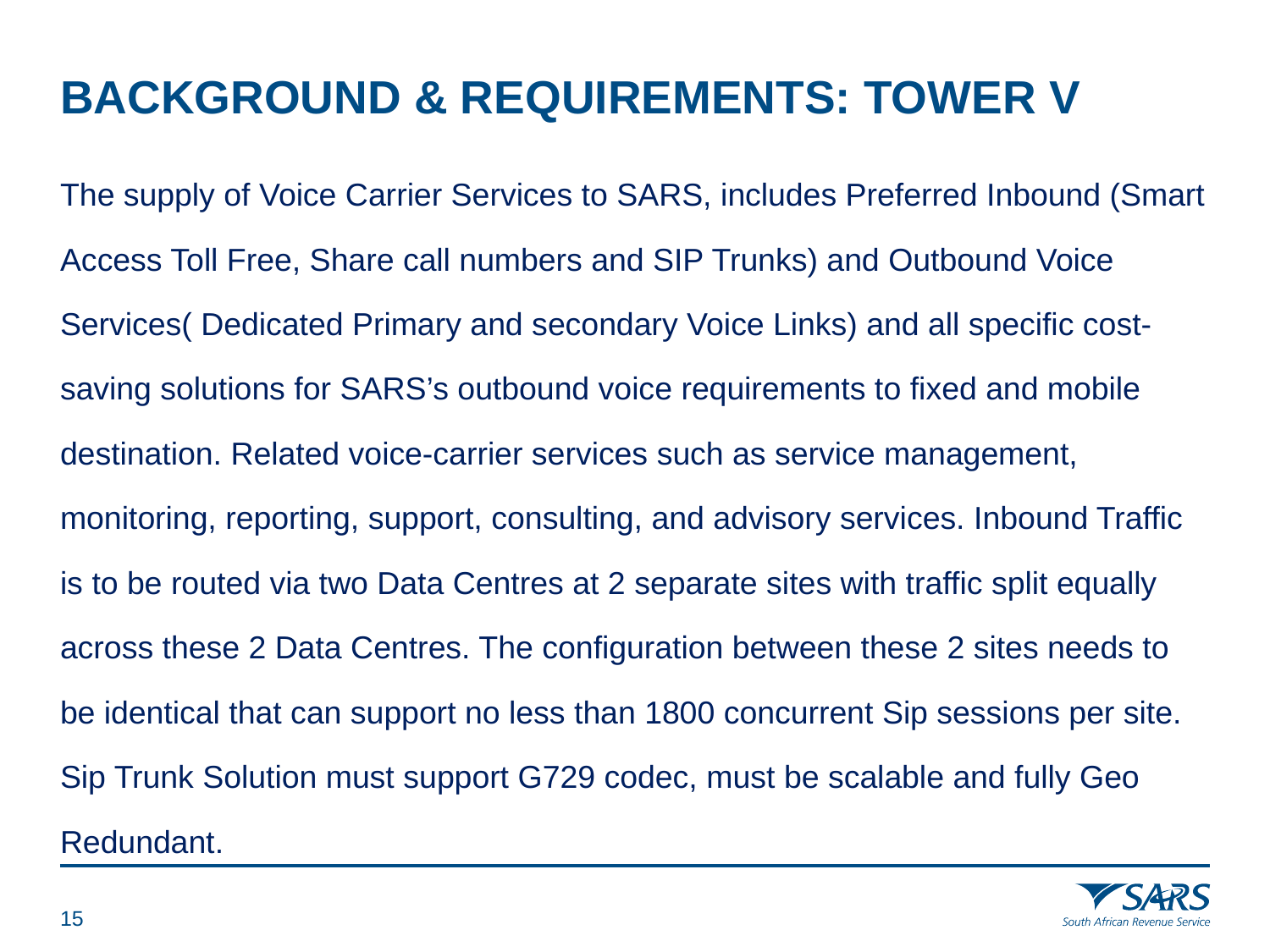

# BACKGROUND & REQUIREMENTS: TOWER V
The supply of Voice Carrier Services to SARS, includes Preferred Inbound (Smart Access Toll Free, Share call numbers and SIP Trunks) and Outbound Voice Services( Dedicated Primary and secondary Voice Links) and all specific cost-saving solutions for SARS’s outbound voice requirements to fixed and mobile destination. Related voice-carrier services such as service management, monitoring, reporting, support, consulting, and advisory services. Inbound Traffic is to be routed via two Data Centres at 2 separate sites with traffic split equally across these 2 Data Centres. The configuration between these 2 sites needs to be identical that can support no less than 1800 concurrent Sip sessions per site. Sip Trunk Solution must support G729 codec, must be scalable and fully Geo Redundant.

15